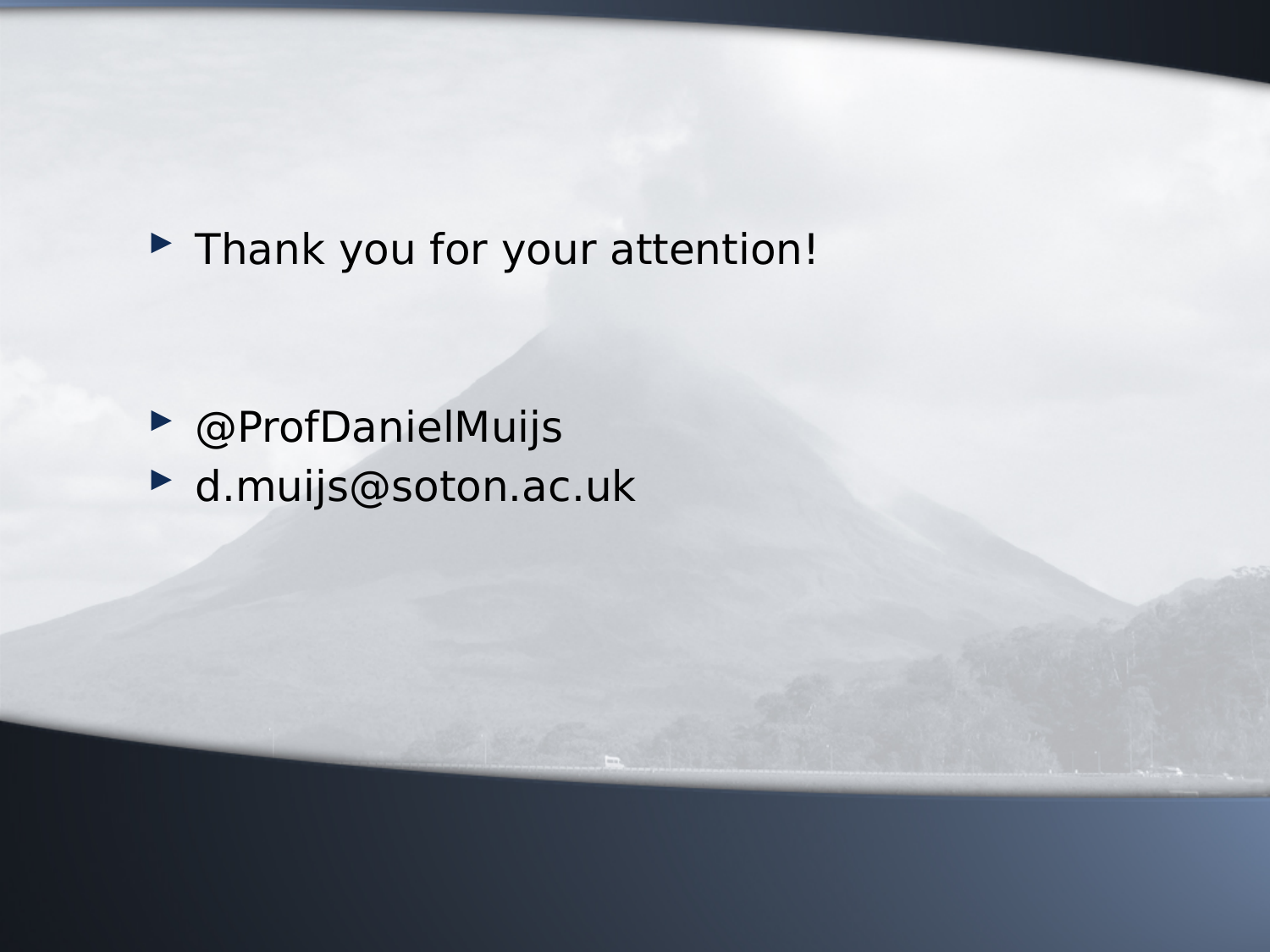

# Thank you for your attention!

@ProfDanielMuijs
d.muijs@soton.ac.uk